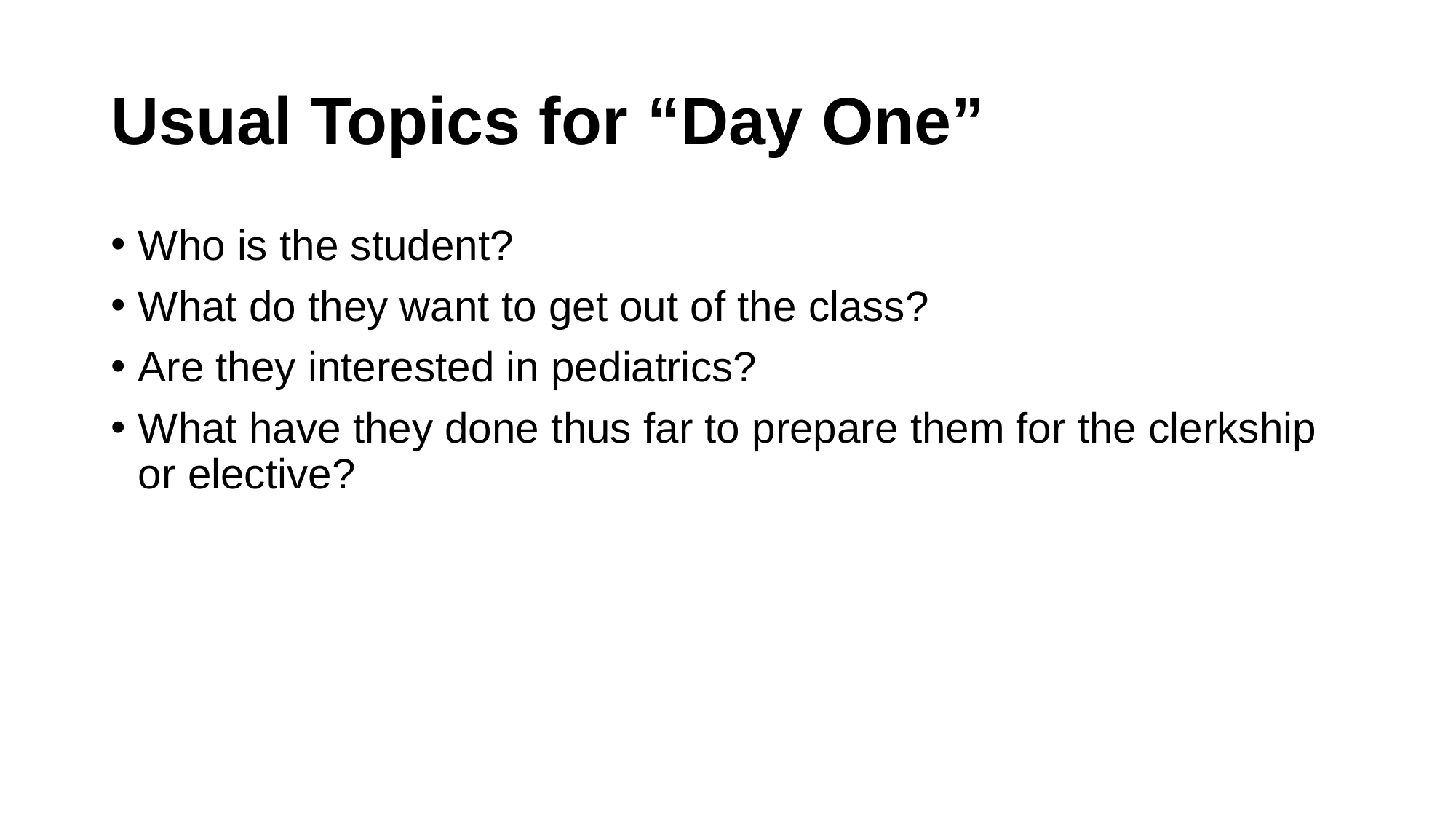

# Usual Topics for “Day One”
Who is the student?
What do they want to get out of the class?
Are they interested in pediatrics?
What have they done thus far to prepare them for the clerkship or elective?